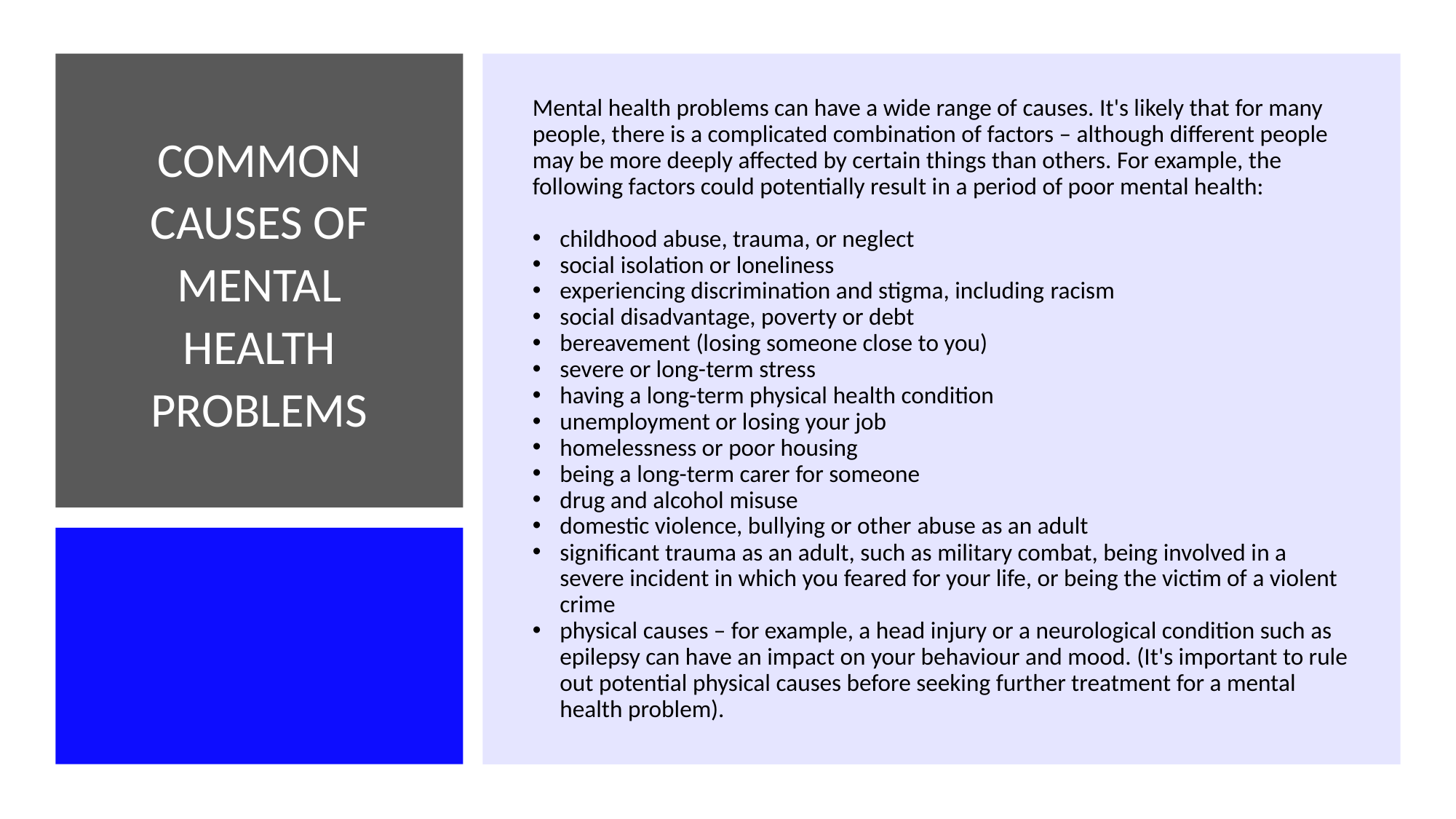

Mental health problems can have a wide range of causes. It's likely that for many people, there is a complicated combination of factors – although different people may be more deeply affected by certain things than others. For example, the following factors could potentially result in a period of poor mental health:

childhood abuse, trauma, or neglect
social isolation or loneliness
experiencing discrimination and stigma, including racism
social disadvantage, poverty or debt
bereavement (losing someone close to you)
severe or long-term stress
having a long-term physical health condition
unemployment or losing your job
homelessness or poor housing
being a long-term carer for someone
drug and alcohol misuse
domestic violence, bullying or other abuse as an adult
significant trauma as an adult, such as military combat, being involved in a severe incident in which you feared for your life, or being the victim of a violent crime
physical causes – for example, a head injury or a neurological condition such as epilepsy can have an impact on your behaviour and mood. (It's important to rule out potential physical causes before seeking further treatment for a mental health problem).
# COMMON CAUSES OF MENTAL HEALTH PROBLEMS